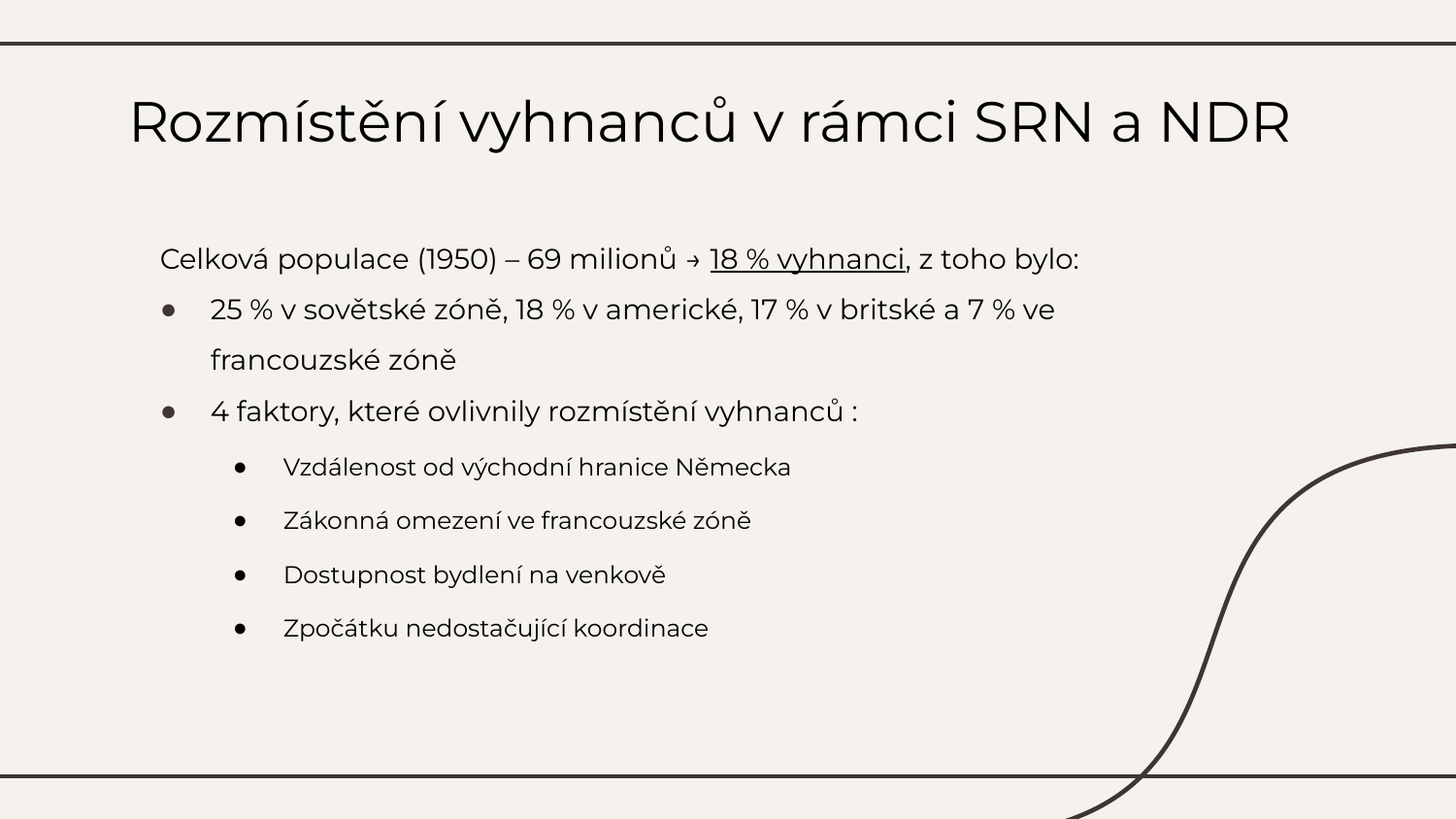

# Rozmístění vyhnanců v rámci SRN a NDR
Celková populace (1950) – 69 milionů → 18 % vyhnanci, z toho bylo:
25 % v sovětské zóně, 18 % v americké, 17 % v britské a 7 % ve francouzské zóně
4 faktory, které ovlivnily rozmístění vyhnanců :
Vzdálenost od východní hranice Německa
Zákonná omezení ve francouzské zóně
Dostupnost bydlení na venkově
Zpočátku nedostačující koordinace